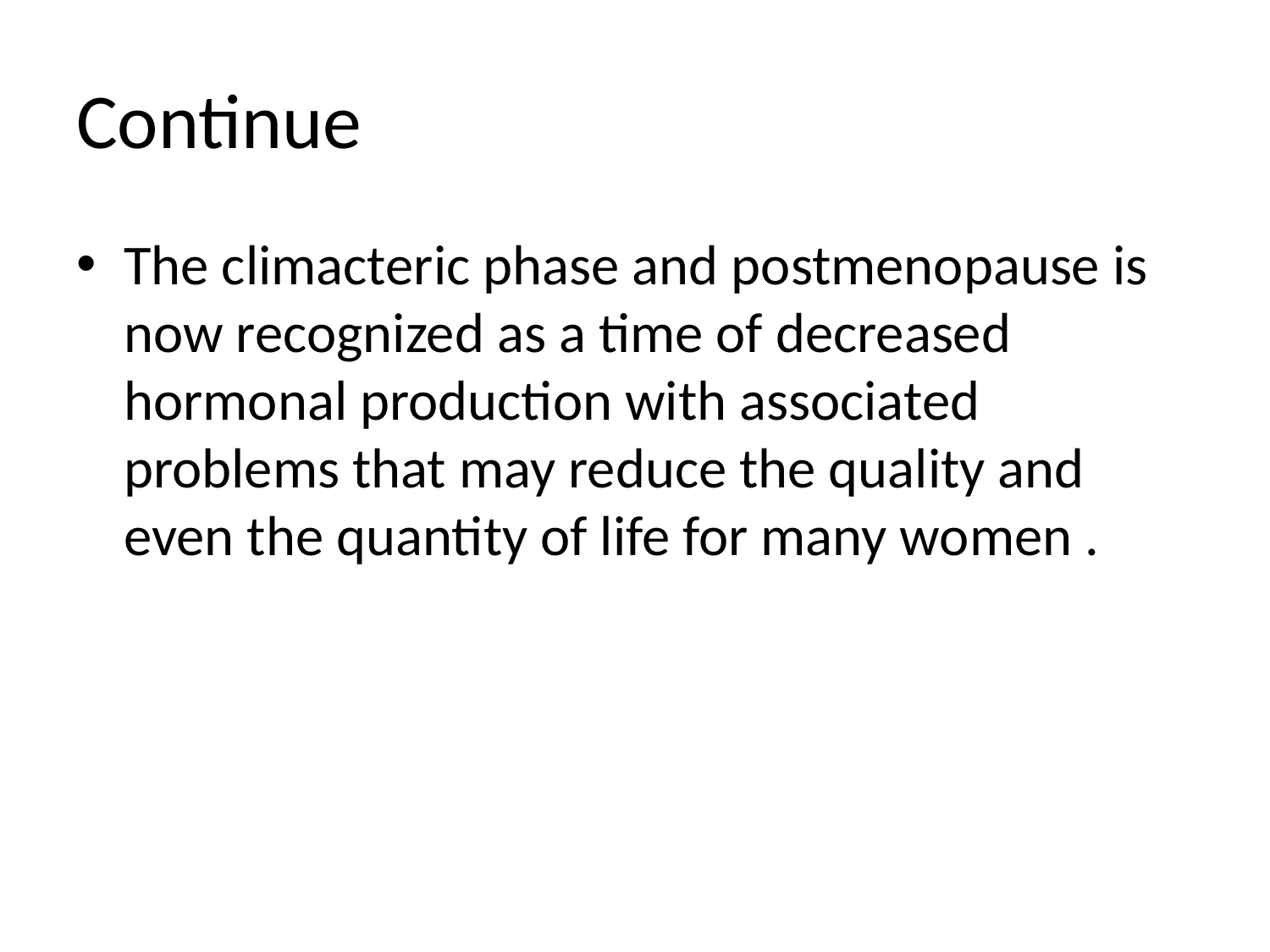

# Continue
The climacteric phase and postmenopause is now recognized as a time of decreased hormonal production with associated problems that may reduce the quality and even the quantity of life for many women .